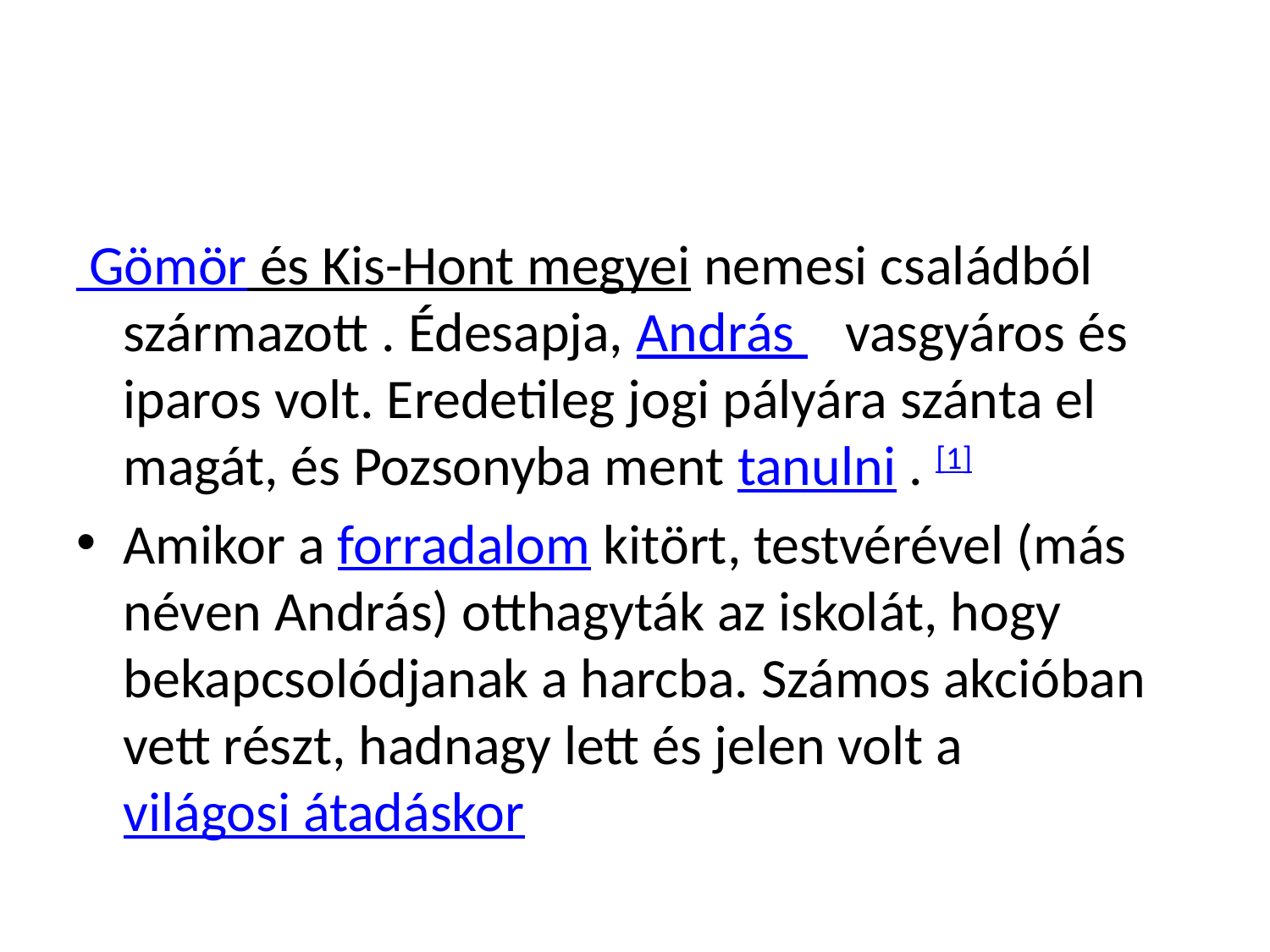

#
 Gömör és Kis-Hont megyei nemesi családból származott . Édesapja, András    vasgyáros és iparos volt. Eredetileg jogi pályára szánta el magát, és Pozsonyba ment tanulni . [1]
Amikor a forradalom kitört, testvérével (más néven András) otthagyták az iskolát, hogy bekapcsolódjanak a harcba. Számos akcióban vett részt, hadnagy lett és jelen volt a világosi átadáskor